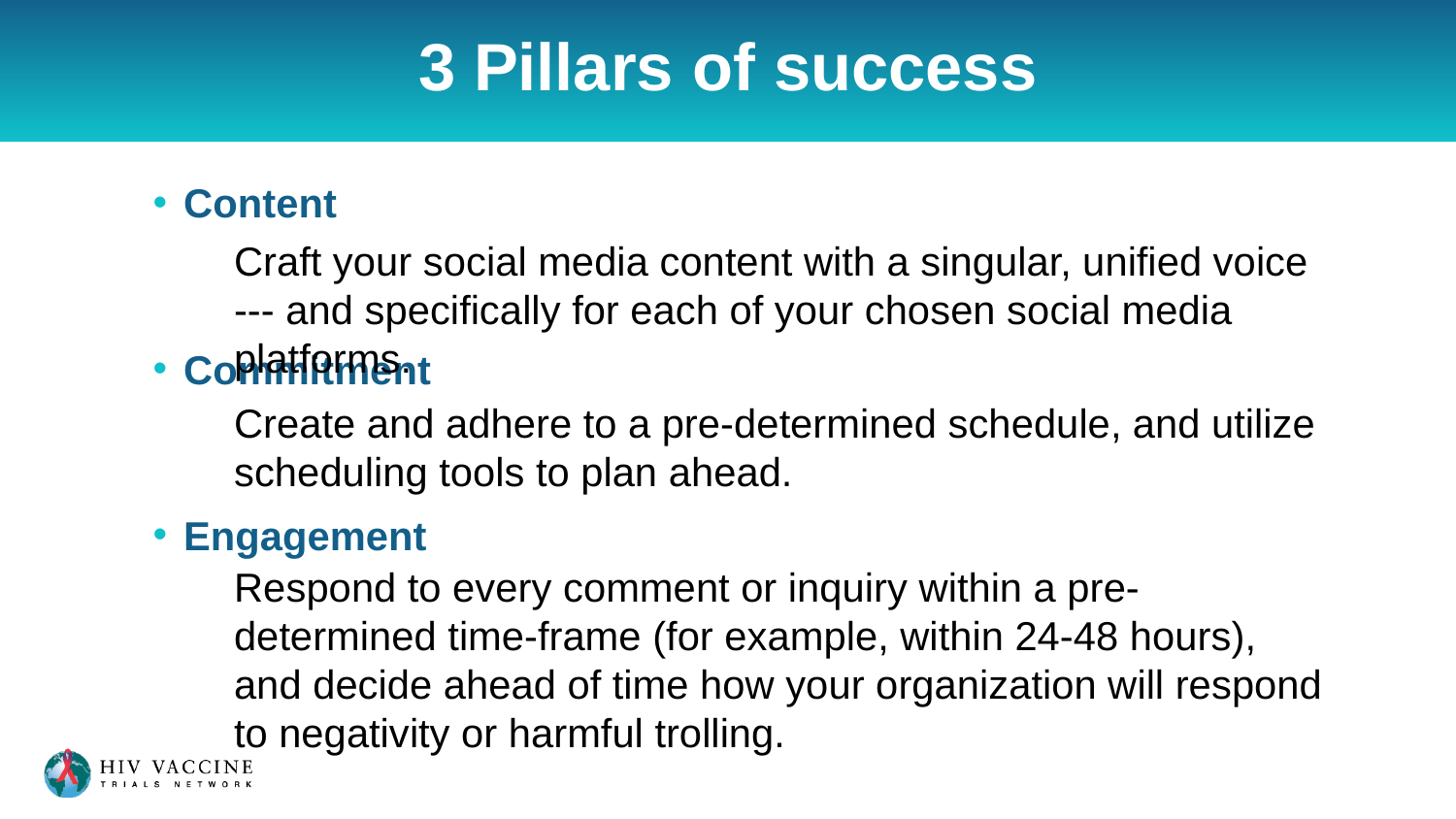

# 3 Pillars of success
Content

Commitment

Engagement

Craft your social media content with a singular, unified voice --- and specifically for each of your chosen social media platforms.
Create and adhere to a pre-determined schedule, and utilize scheduling tools to plan ahead.
Respond to every comment or inquiry within a pre-determined time-frame (for example, within 24-48 hours), and decide ahead of time how your organization will respond to negativity or harmful trolling.